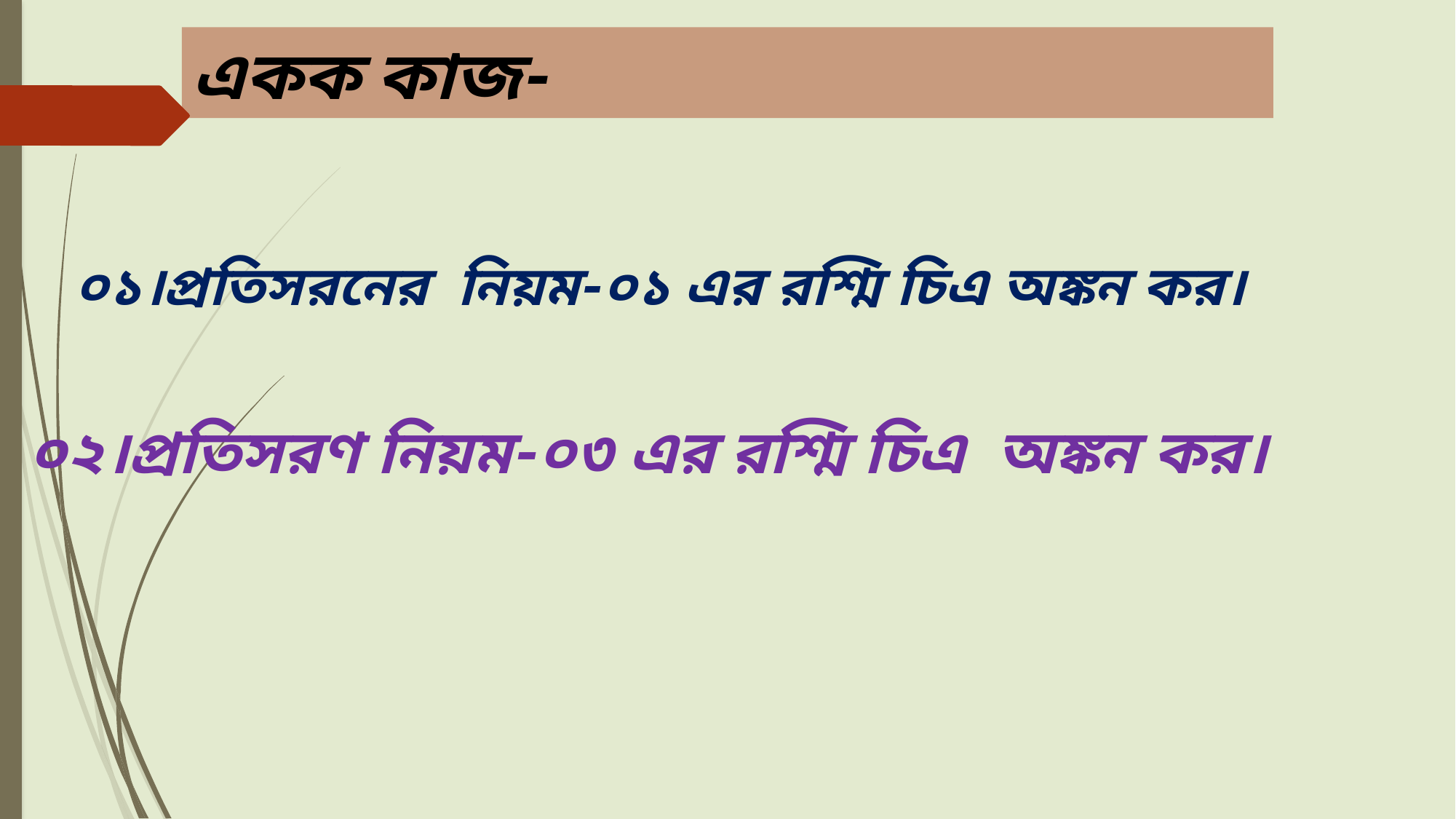

একক কাজ-
০১।প্রতিসরনের  নিয়ম-০১ এর রশ্মি চিএ অঙ্কন কর।
০২।প্রতিসরণ নিয়ম-০৩ এর রশ্মি চিএ  অঙ্কন কর।